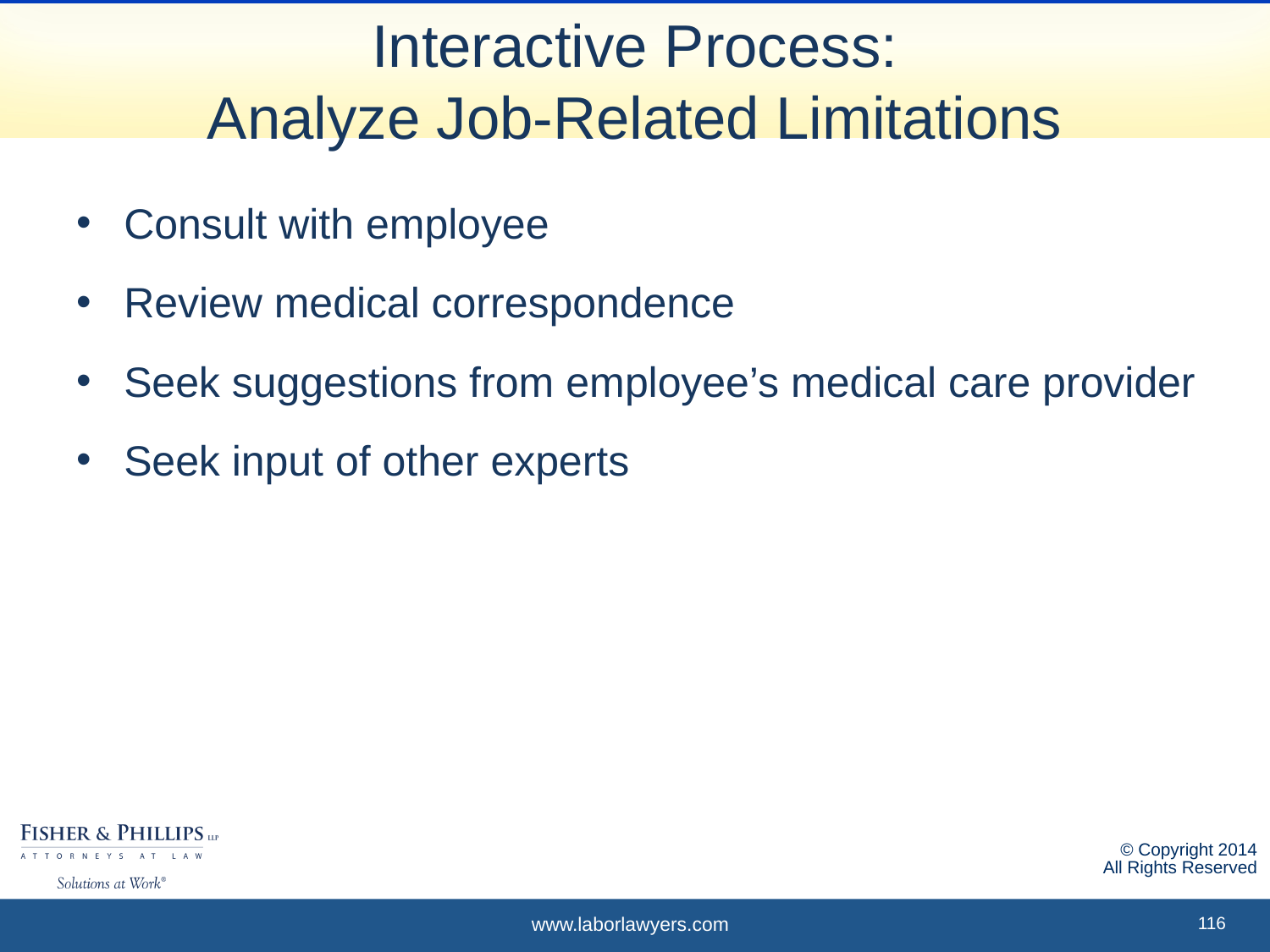

# Interactive Process: Analyze Job-Related Limitations
Consult with employee
Review medical correspondence
Seek suggestions from employee’s medical care provider
Seek input of other experts